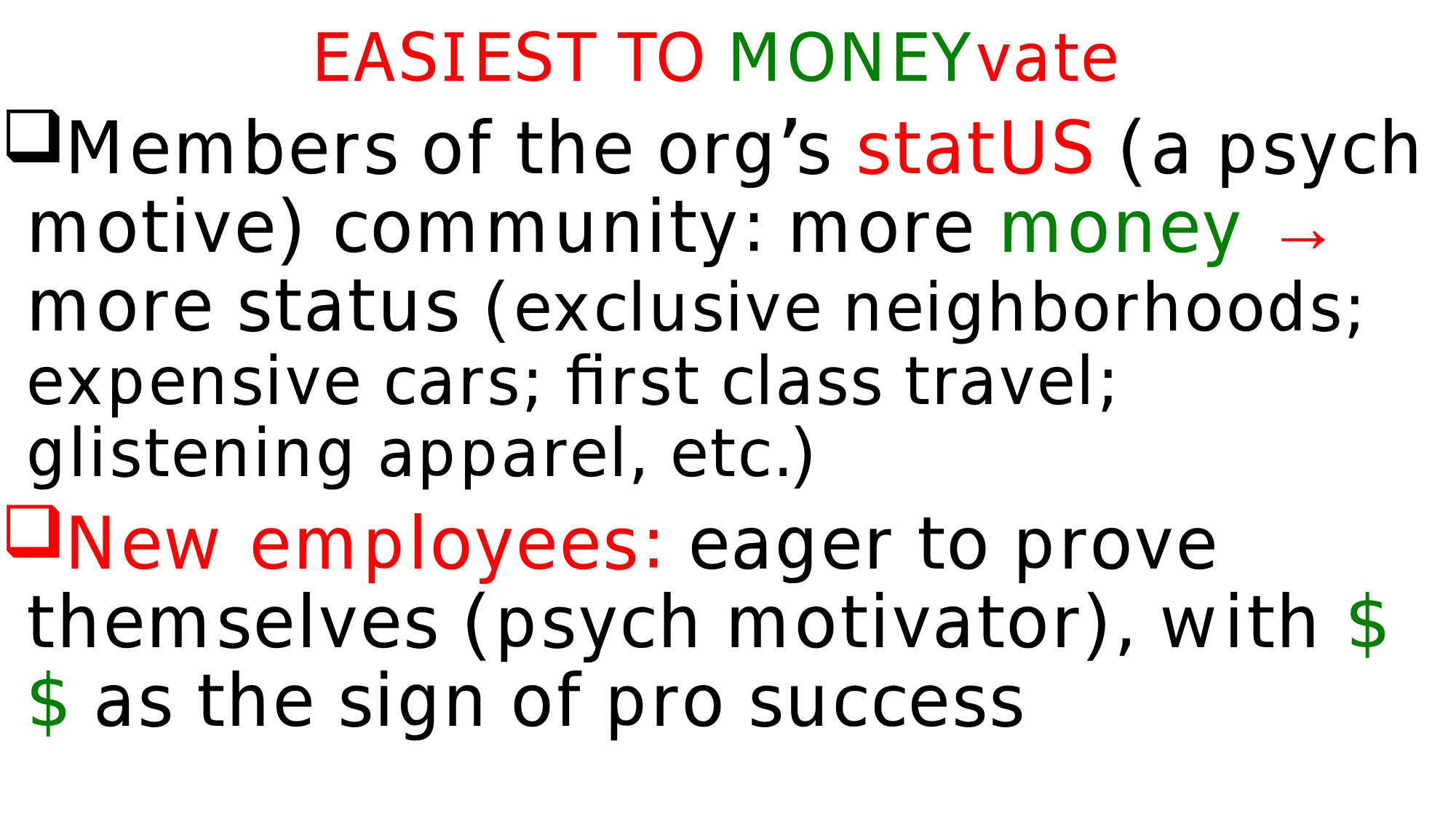

EASIEST TO MONEYvate
Members of the org’s statUS (a psych motive) community: more money → more status (exclusive neighborhoods; expensive cars; first class travel; glistening apparel, etc.)
New employees: eager to prove themselves (psych motivator), with $$ as the sign of pro success